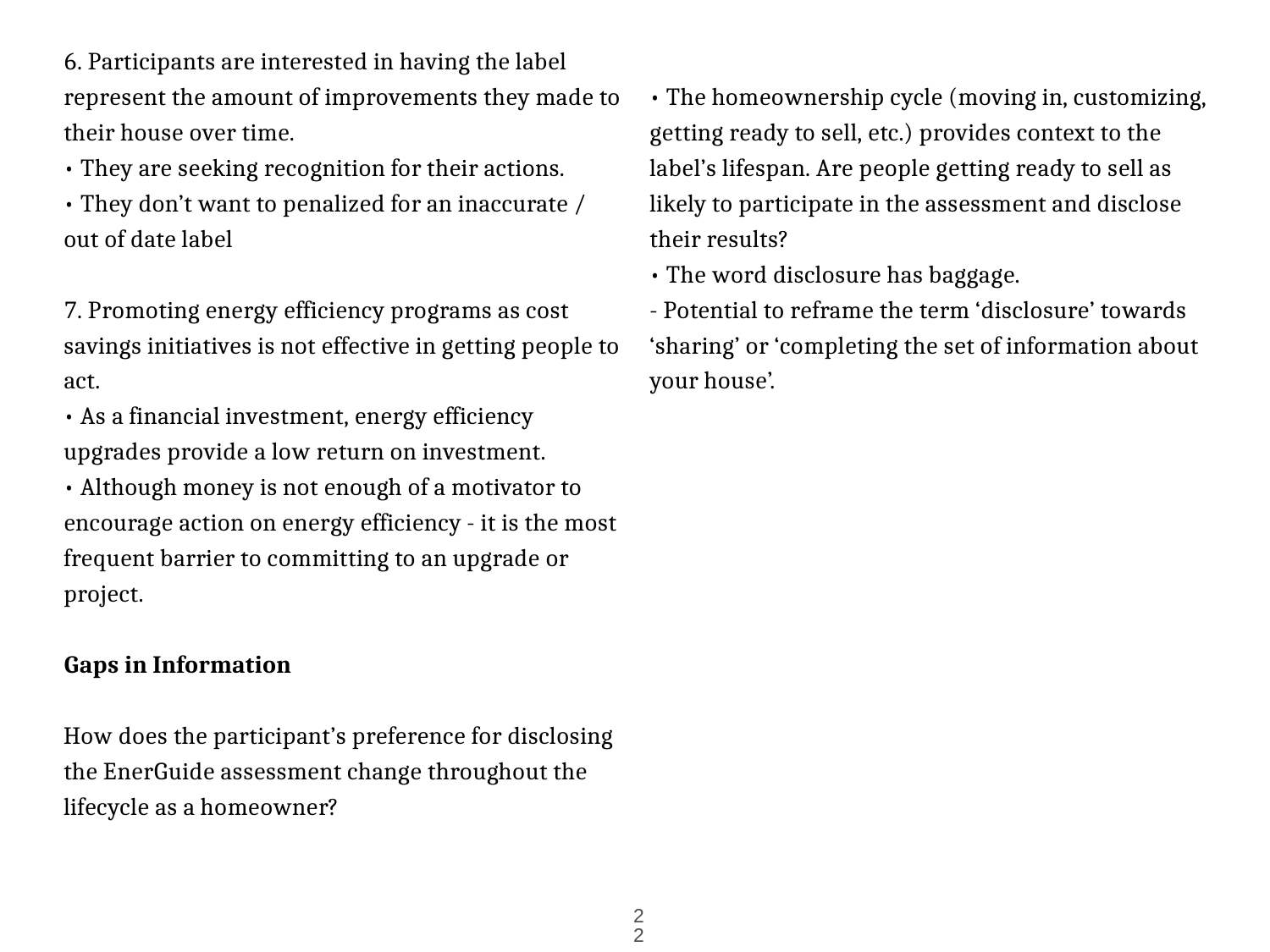

6. Participants are interested in having the label represent the amount of improvements they made to their house over time.
• They are seeking recognition for their actions.
• They don’t want to penalized for an inaccurate / out of date label

7. Promoting energy efficiency programs as cost savings initiatives is not effective in getting people to act.
• As a financial investment, energy efficiency upgrades provide a low return on investment.
• Although money is not enough of a motivator to encourage action on energy efficiency - it is the most frequent barrier to committing to an upgrade or project.

Gaps in Information

How does the participant’s preference for disclosing the EnerGuide assessment change throughout the lifecycle as a homeowner?

• The homeownership cycle (moving in, customizing, getting ready to sell, etc.) provides context to the label’s lifespan. Are people getting ready to sell as likely to participate in the assessment and disclose their results?
• The word disclosure has baggage.
- Potential to reframe the term ‘disclosure’ towards ‘sharing’ or ‘completing the set of information about your house’.

22